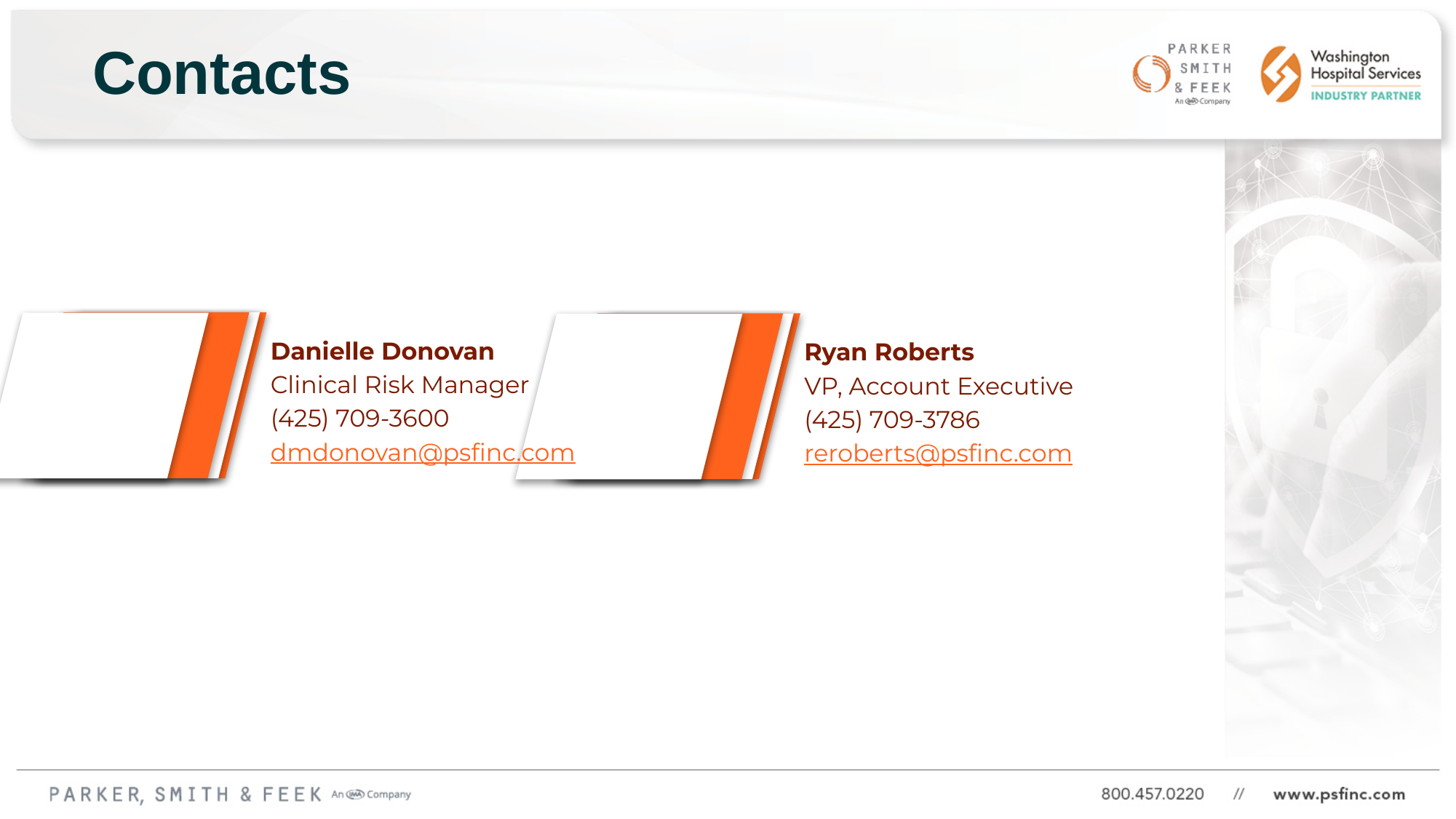

# Contacts

Danielle Donovan
Clinical Risk Manager
(425) 709-3600
dmdonovan@psfinc.com
Ryan Roberts
VP, Account Executive
(425) 709-3786
reroberts@psfinc.com